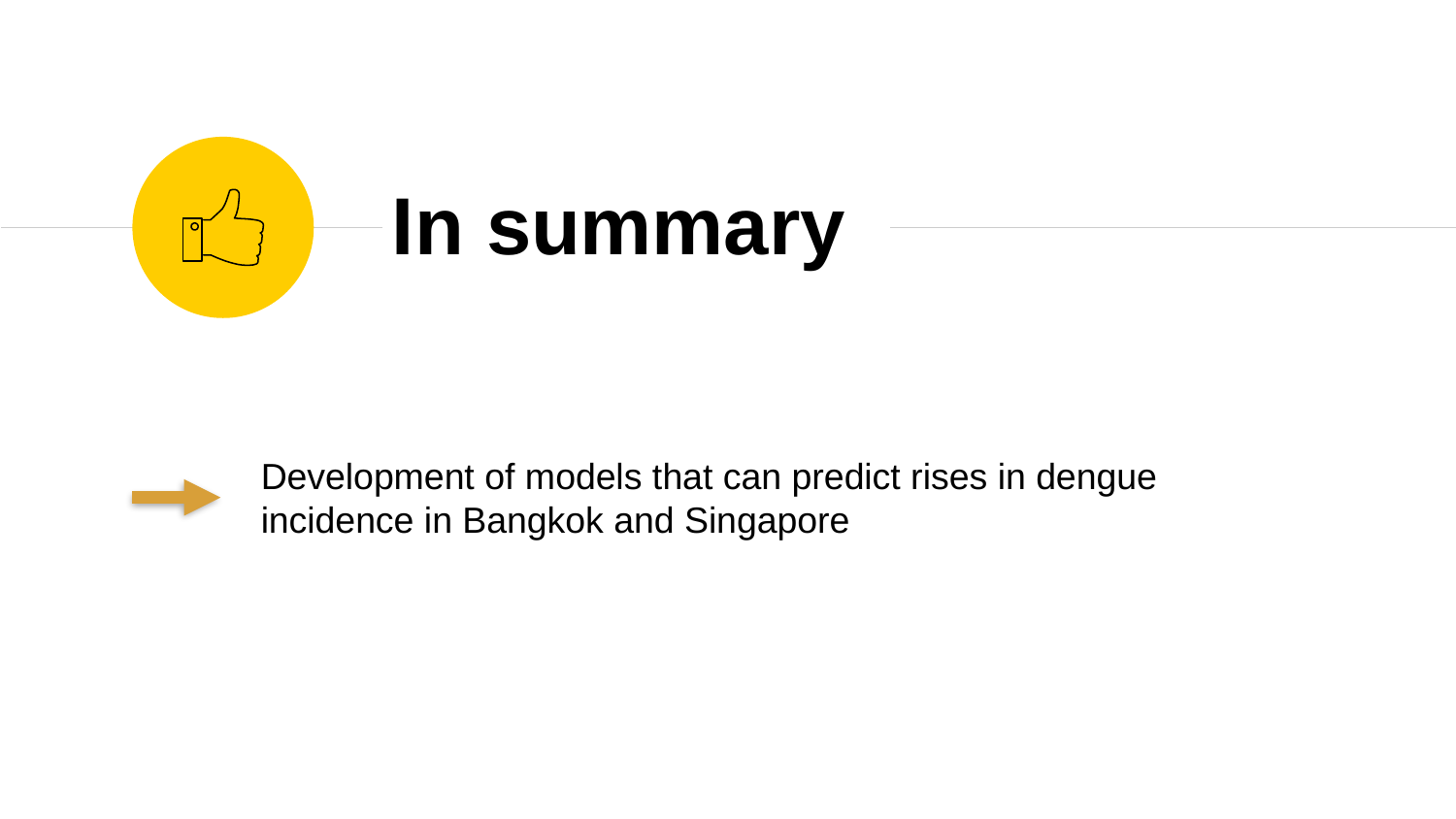

In summary

Development of models that can predict rises in dengue incidence in Bangkok and Singapore